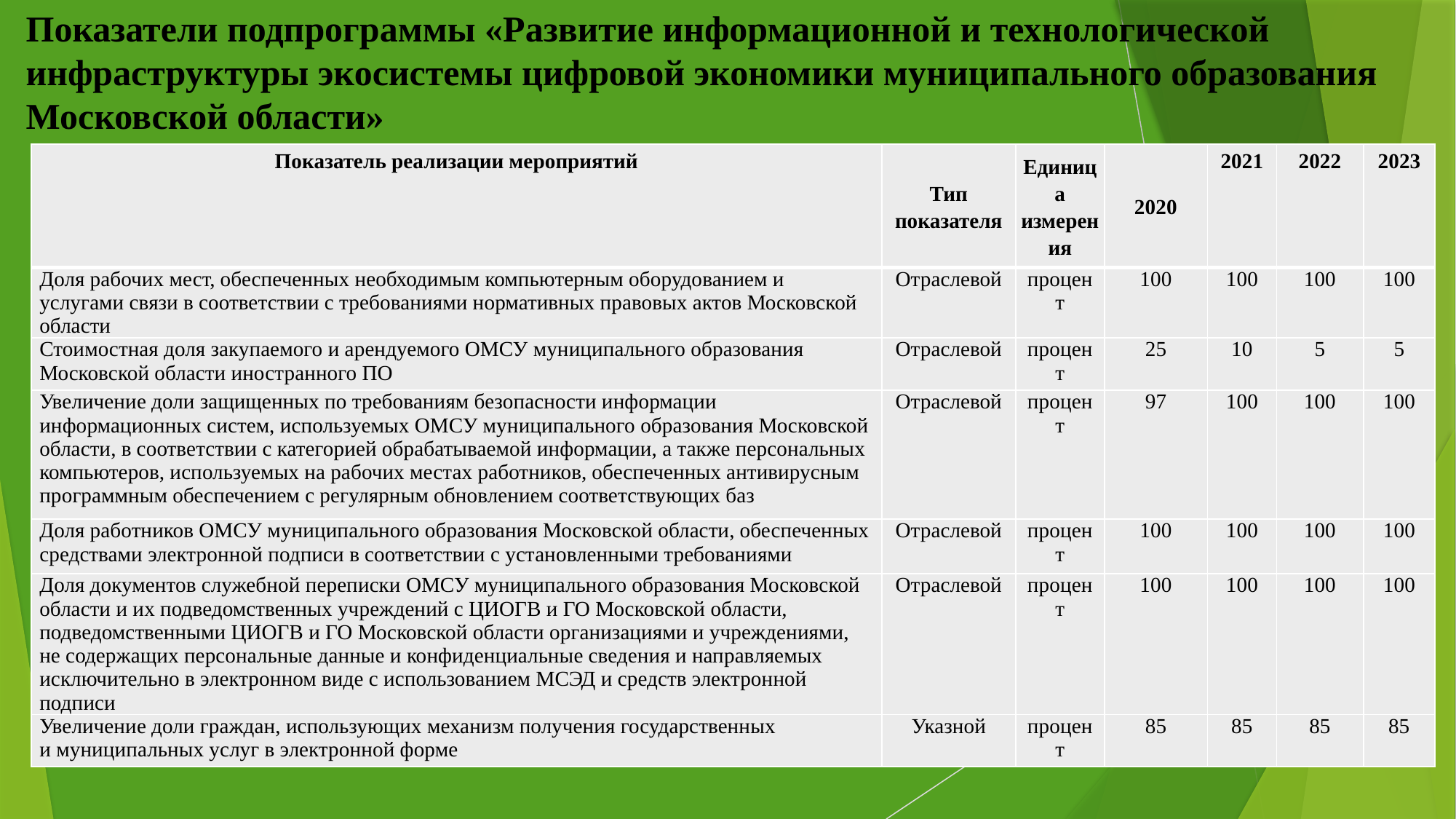

# Показатели подпрограммы «Развитие информационной и технологической инфраструктуры экосистемы цифровой экономики муниципального образования Московской области»
| Показатель реализации мероприятий | Тип показателя | Единица измерения | 2020 | 2021 | 2022 | 2023 |
| --- | --- | --- | --- | --- | --- | --- |
| Доля рабочих мест, обеспеченных необходимым компьютерным оборудованием и услугами связи в соответствии с требованиями нормативных правовых актов Московской области | Отраслевой | процент | 100 | 100 | 100 | 100 |
| Стоимостная доля закупаемого и арендуемого ОМСУ муниципального образования Московской области иностранного ПО | Отраслевой | процент | 25 | 10 | 5 | 5 |
| Увеличение доли защищенных по требованиям безопасности информации информационных систем, используемых ОМСУ муниципального образования Московской области, в соответствии с категорией обрабатываемой информации, а также персональных компьютеров, используемых на рабочих местах работников, обеспеченных антивирусным программным обеспечением с регулярным обновлением соответствующих баз | Отраслевой | процент | 97 | 100 | 100 | 100 |
| Доля работников ОМСУ муниципального образования Московской области, обеспеченных средствами электронной подписи в соответствии с установленными требованиями | Отраслевой | процент | 100 | 100 | 100 | 100 |
| Доля документов служебной переписки ОМСУ муниципального образования Московской области и их подведомственных учреждений с ЦИОГВ и ГО Московской области, подведомственными ЦИОГВ и ГО Московской области организациями и учреждениями, не содержащих персональные данные и конфиденциальные сведения и направляемых исключительно в электронном виде с использованием МСЭД и средств электронной подписи | Отраслевой | процент | 100 | 100 | 100 | 100 |
| Увеличение доли граждан, использующих механизм получения государственных и муниципальных услуг в электронной форме | Указной | процент | 85 | 85 | 85 | 85 |